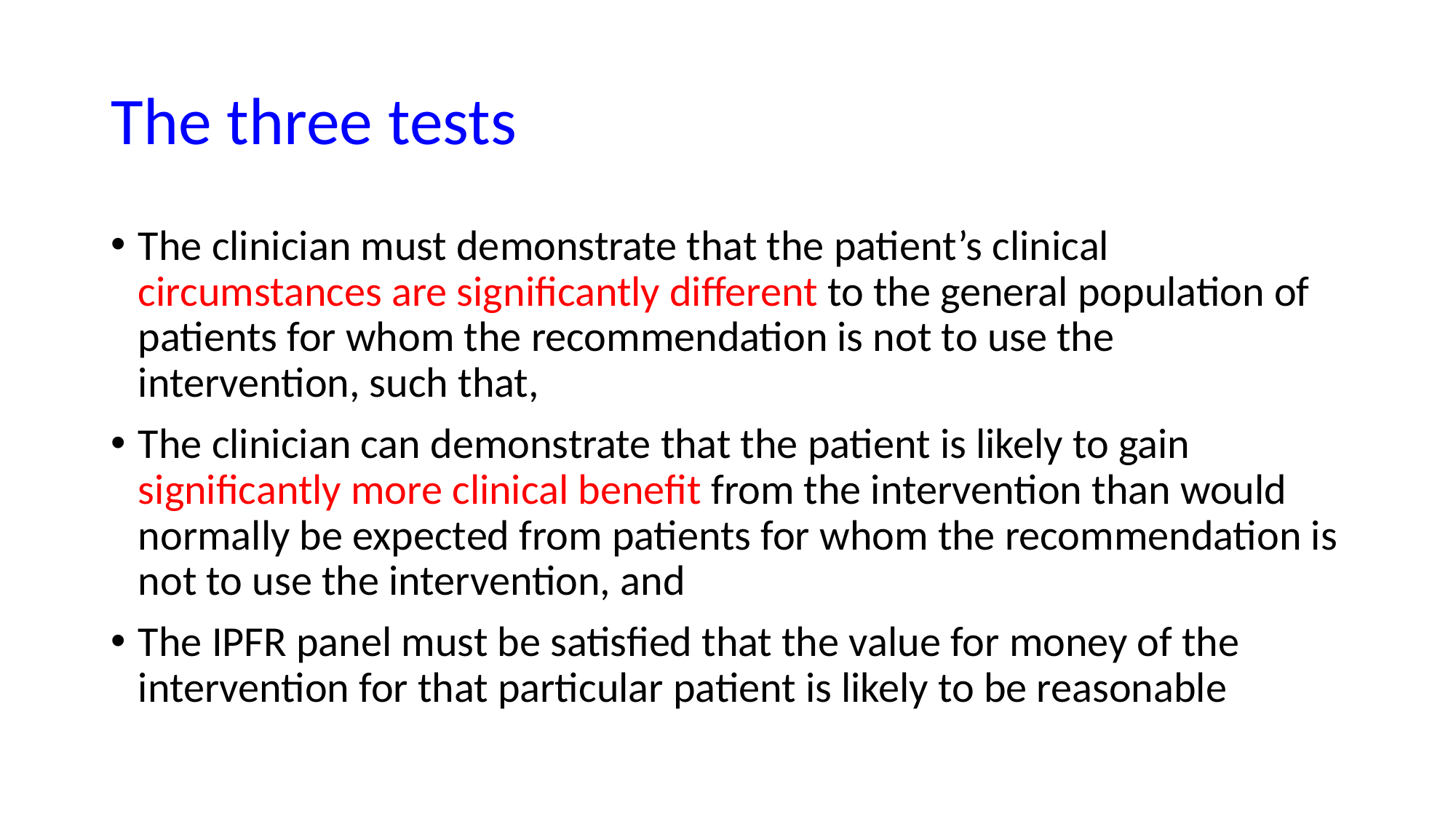

# The three tests
The clinician must demonstrate that the patient’s clinical circumstances are significantly different to the general population of patients for whom the recommendation is not to use the intervention, such that,
The clinician can demonstrate that the patient is likely to gain significantly more clinical benefit from the intervention than would normally be expected from patients for whom the recommendation is not to use the intervention, and
The IPFR panel must be satisfied that the value for money of the intervention for that particular patient is likely to be reasonable